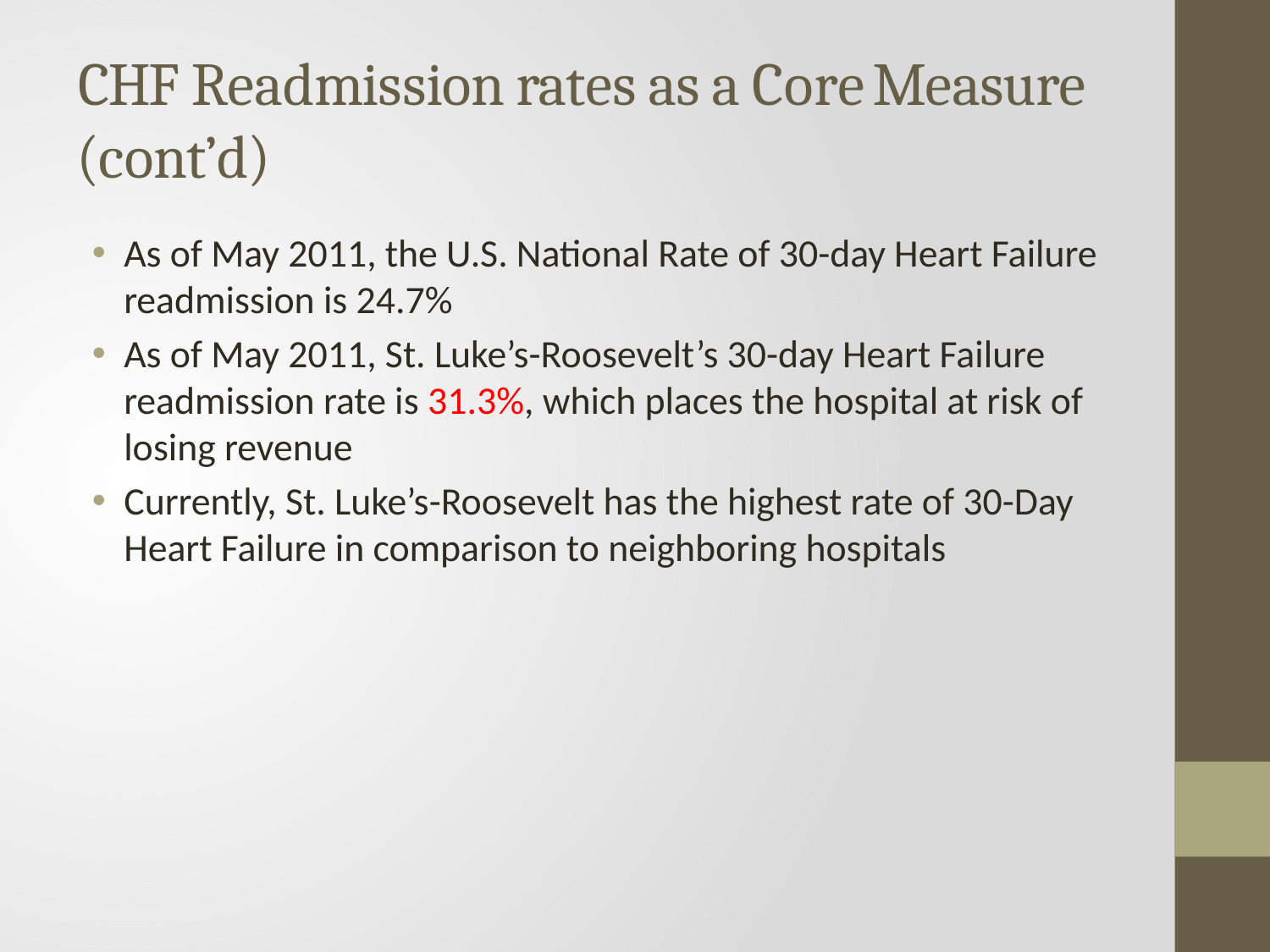

# CHF Readmission rates as a Core Measure (cont’d)
As of May 2011, the U.S. National Rate of 30-day Heart Failure readmission is 24.7%
As of May 2011, St. Luke’s-Roosevelt’s 30-day Heart Failure readmission rate is 31.3%, which places the hospital at risk of losing revenue
Currently, St. Luke’s-Roosevelt has the highest rate of 30-Day Heart Failure in comparison to neighboring hospitals